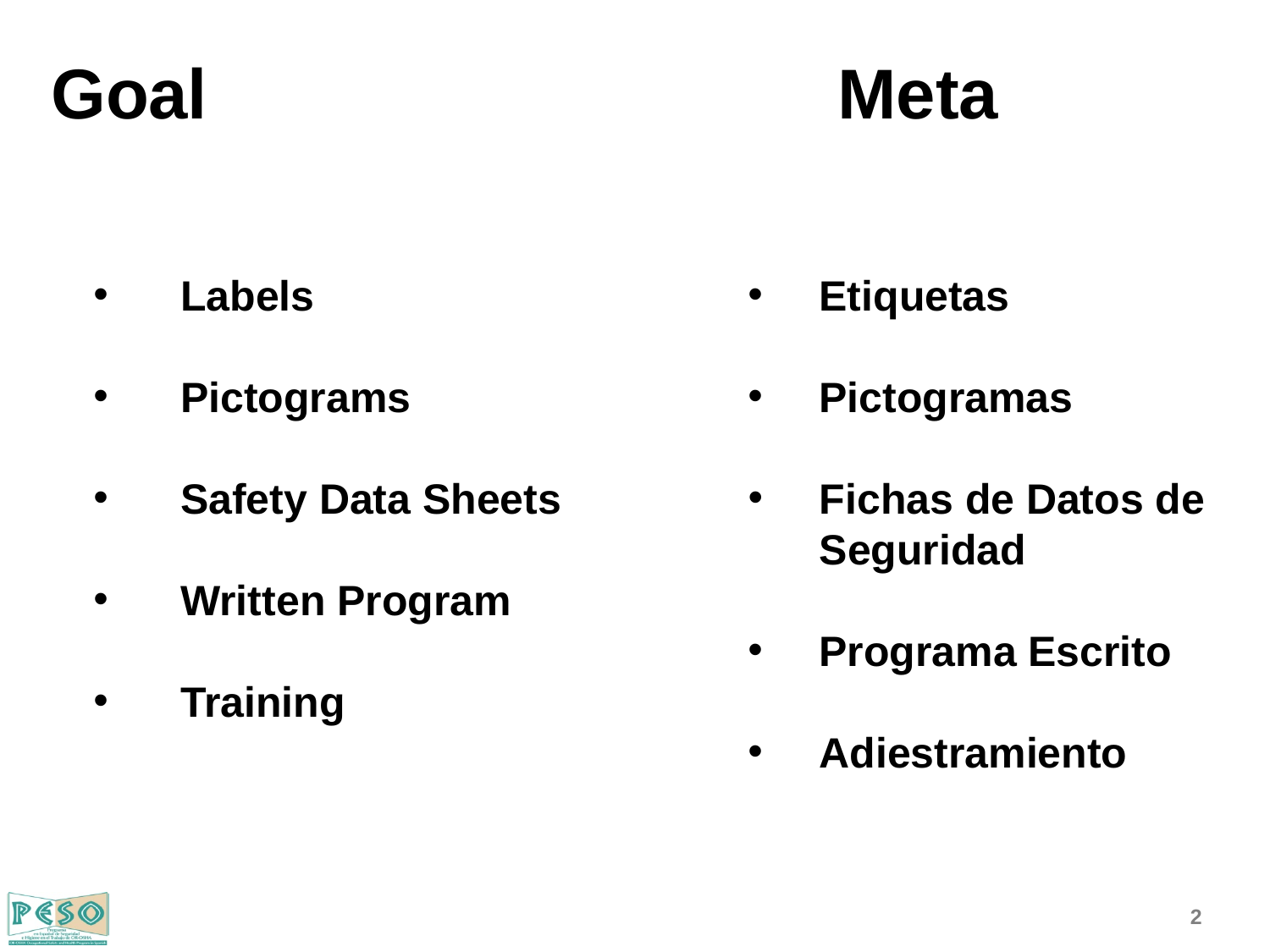

Goal
Meta

  Labels

  Pictograms

  Safety Data Sheets

  Written Program

  Training

  Etiquetas

  Pictogramas

Fichas de Datos de Seguridad

  Programa Escrito

  Adiestramiento